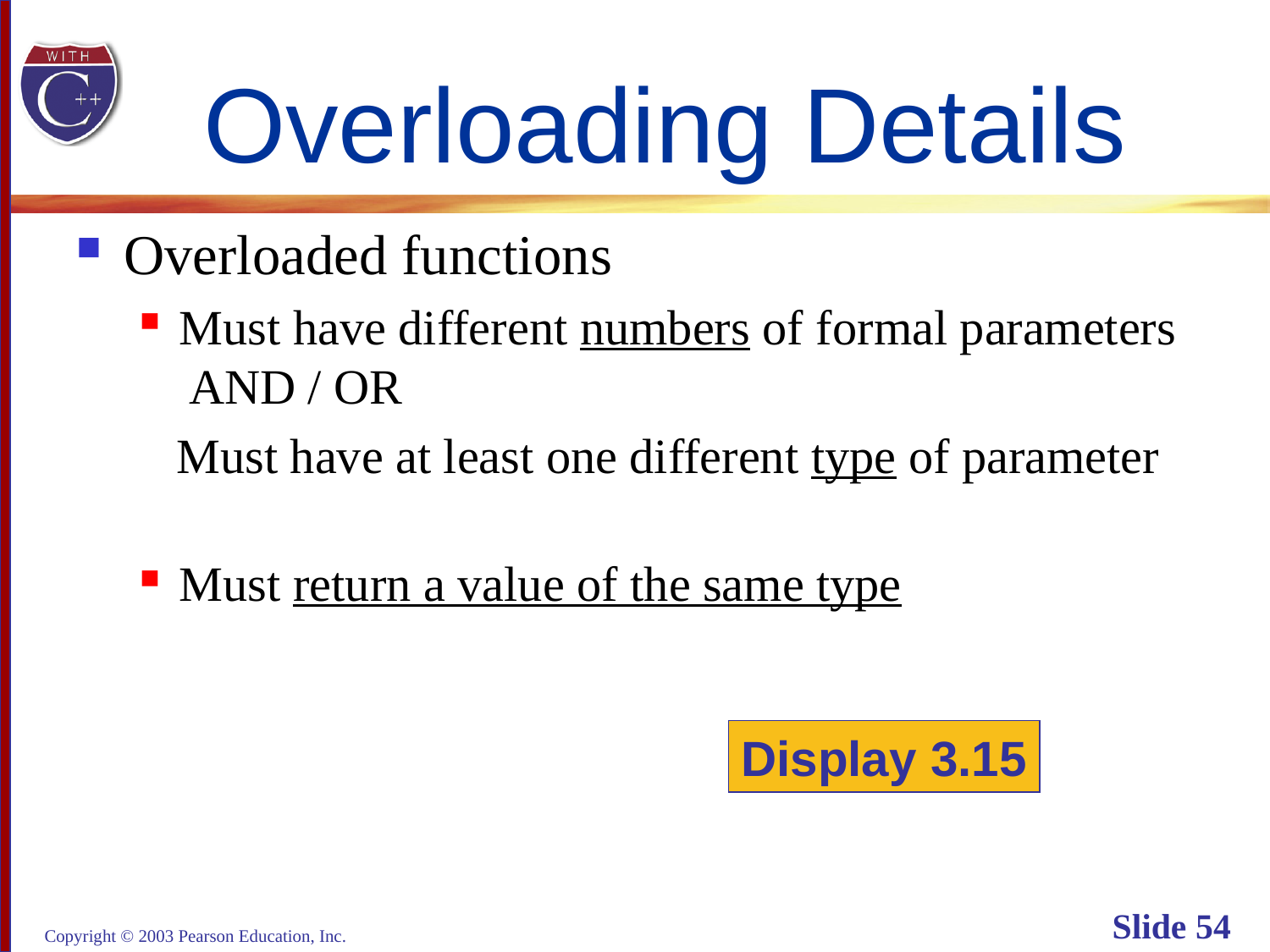

# Overloading Details
Overloaded functions
Must have different numbers of formal parameters
 AND / OR
   Must have at least one different type of parameter
Must return a value of the same type
Display 3.15
Copyright © 2003 Pearson Education, Inc.
Slide 54